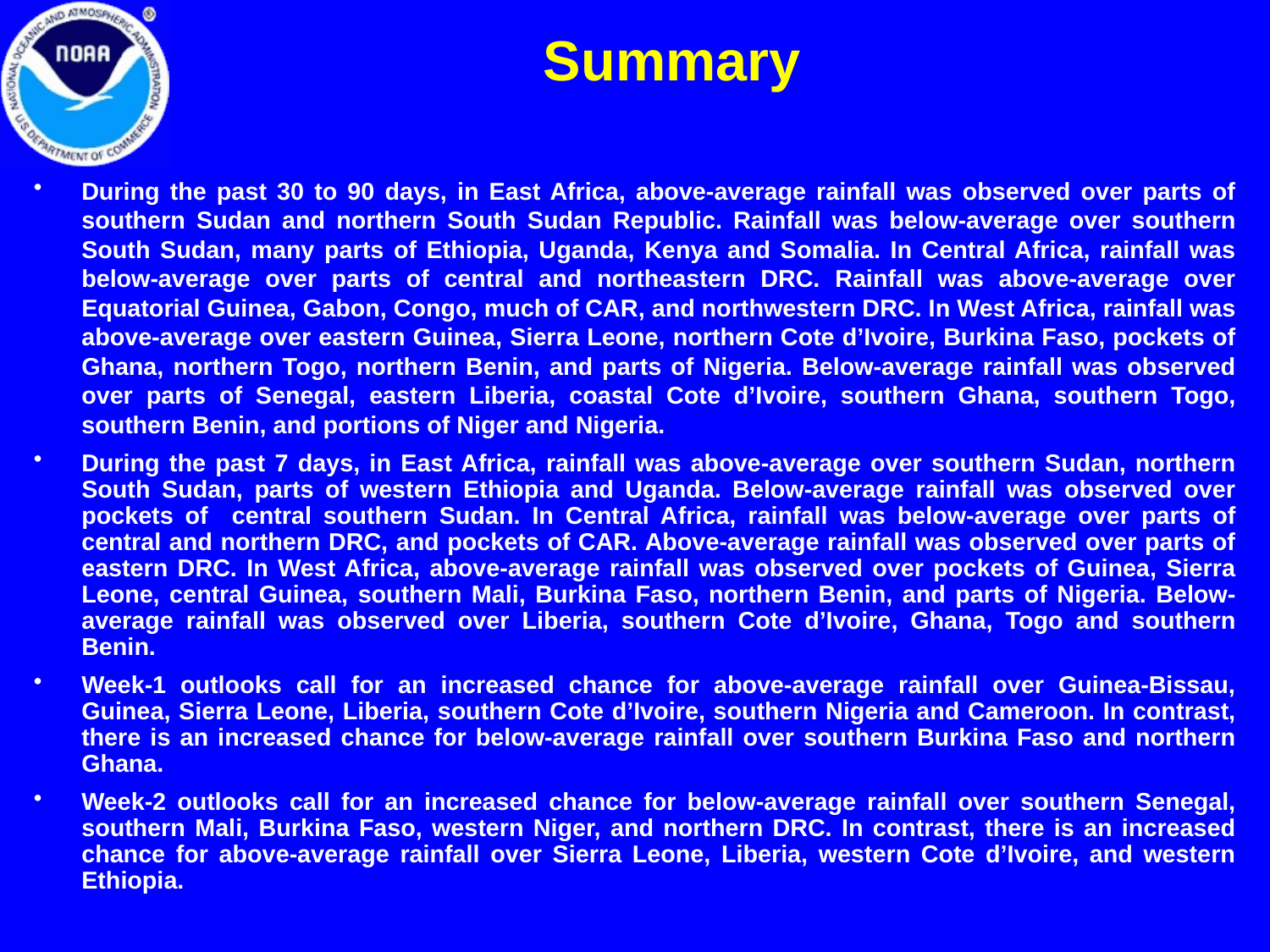

Summary
During the past 30 to 90 days, in East Africa, above-average rainfall was observed over parts of southern Sudan and northern South Sudan Republic. Rainfall was below-average over southern South Sudan, many parts of Ethiopia, Uganda, Kenya and Somalia. In Central Africa, rainfall was below-average over parts of central and northeastern DRC. Rainfall was above-average over Equatorial Guinea, Gabon, Congo, much of CAR, and northwestern DRC. In West Africa, rainfall was above-average over eastern Guinea, Sierra Leone, northern Cote d’Ivoire, Burkina Faso, pockets of Ghana, northern Togo, northern Benin, and parts of Nigeria. Below-average rainfall was observed over parts of Senegal, eastern Liberia, coastal Cote d’Ivoire, southern Ghana, southern Togo, southern Benin, and portions of Niger and Nigeria.
During the past 7 days, in East Africa, rainfall was above-average over southern Sudan, northern South Sudan, parts of western Ethiopia and Uganda. Below-average rainfall was observed over pockets of  central southern Sudan. In Central Africa, rainfall was below-average over parts of central and northern DRC, and pockets of CAR. Above-average rainfall was observed over parts of eastern DRC. In West Africa, above-average rainfall was observed over pockets of Guinea, Sierra Leone, central Guinea, southern Mali, Burkina Faso, northern Benin, and parts of Nigeria. Below-average rainfall was observed over Liberia, southern Cote d’Ivoire, Ghana, Togo and southern Benin.
Week-1 outlooks call for an increased chance for above-average rainfall over Guinea-Bissau, Guinea, Sierra Leone, Liberia, southern Cote d’Ivoire, southern Nigeria and Cameroon. In contrast, there is an increased chance for below-average rainfall over southern Burkina Faso and northern Ghana.
Week-2 outlooks call for an increased chance for below-average rainfall over southern Senegal, southern Mali, Burkina Faso, western Niger, and northern DRC. In contrast, there is an increased chance for above-average rainfall over Sierra Leone, Liberia, western Cote d’Ivoire, and western Ethiopia.